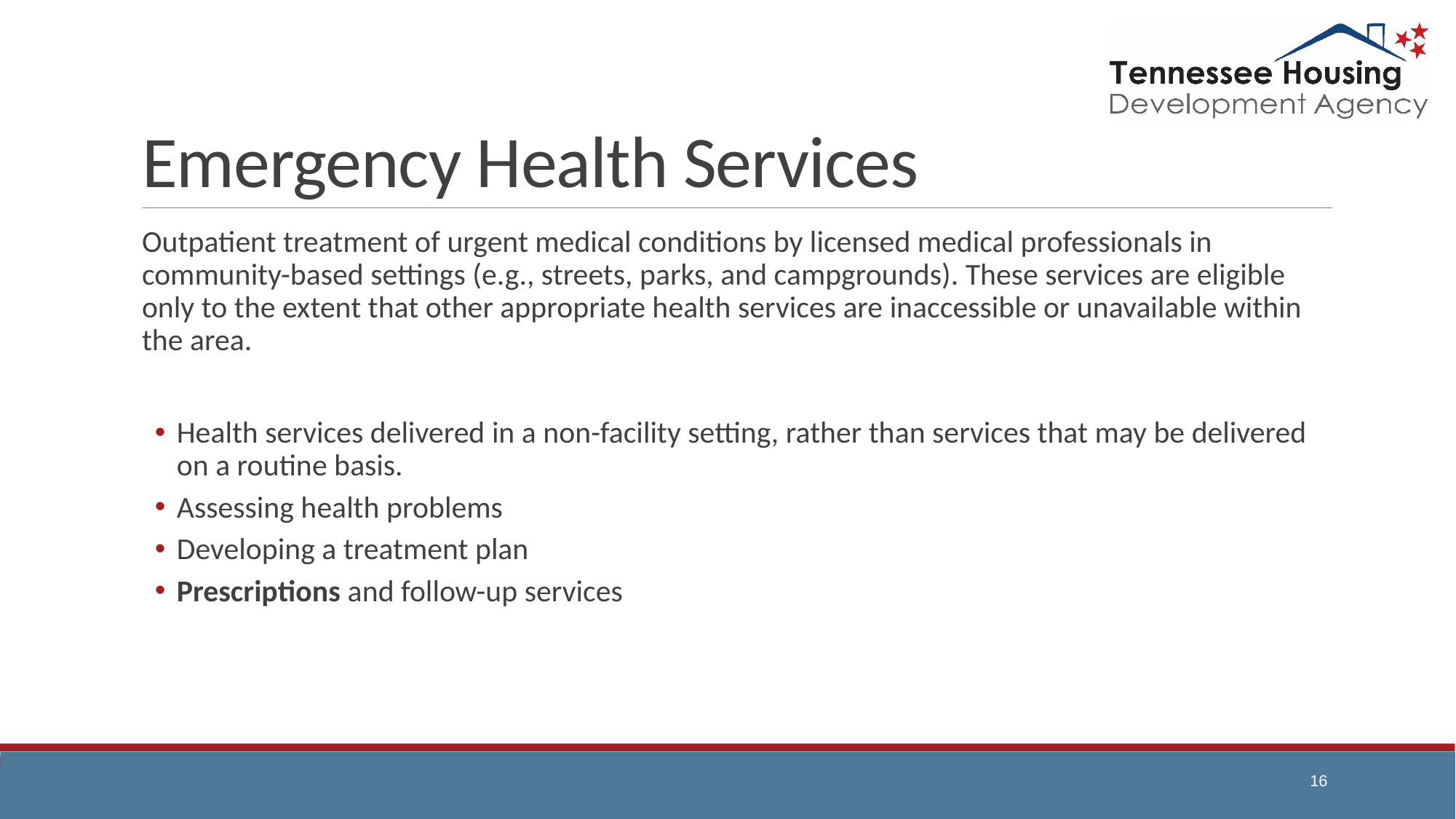

# Emergency Health Services
Outpatient treatment of urgent medical conditions by licensed medical professionals in community-based settings (e.g., streets, parks, and campgrounds). These services are eligible only to the extent that other appropriate health services are inaccessible or unavailable within the area.

Health services delivered in a non-facility setting, rather than services that may be delivered on a routine basis.
Assessing health problems
Developing a treatment plan
Prescriptions and follow-up services